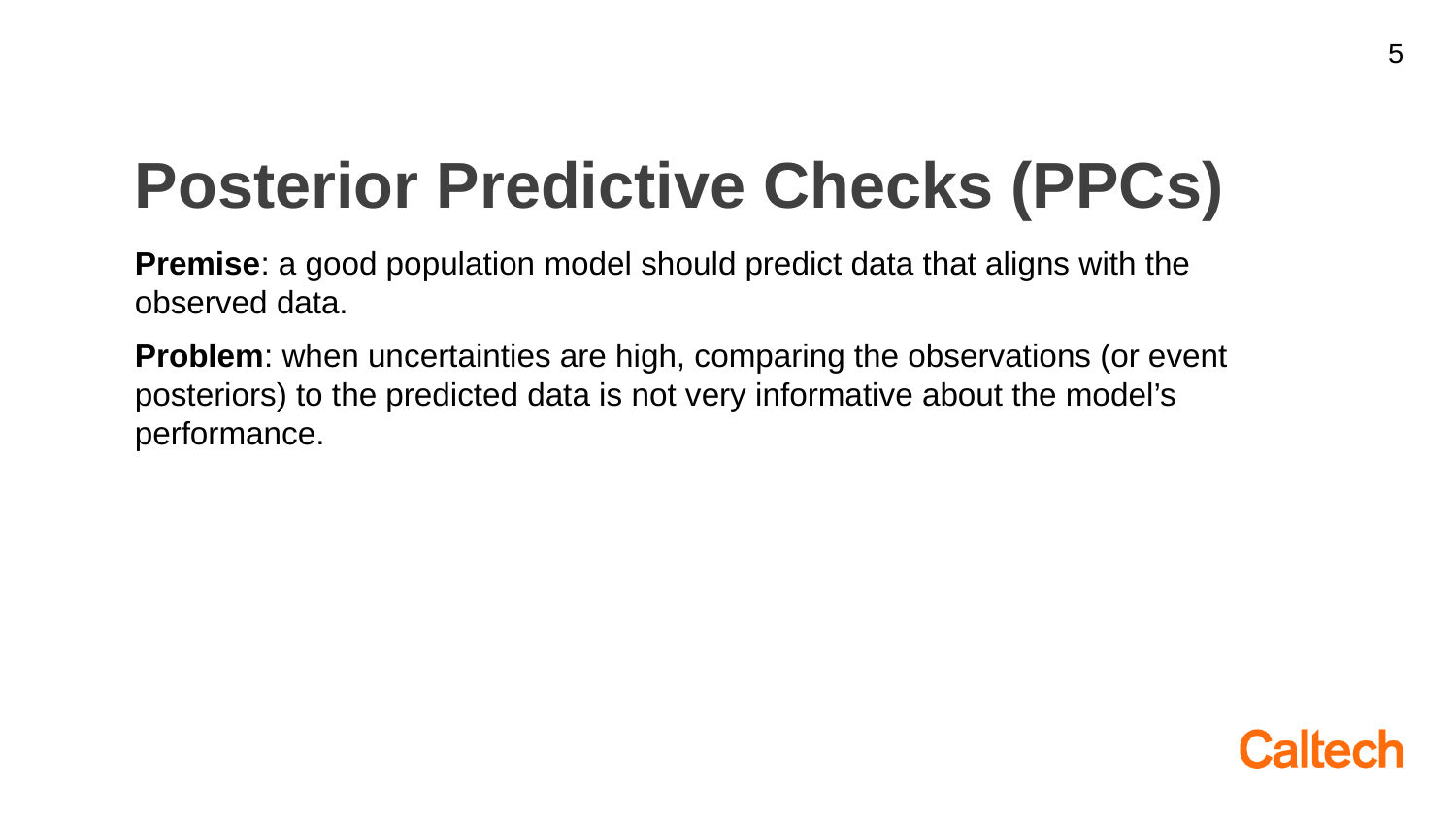

5
Posterior Predictive Checks (PPCs)
Premise: a good population model should predict data that aligns with the observed data.
Problem: when uncertainties are high, comparing the observations (or event posteriors) to the predicted data is not very informative about the model’s performance.